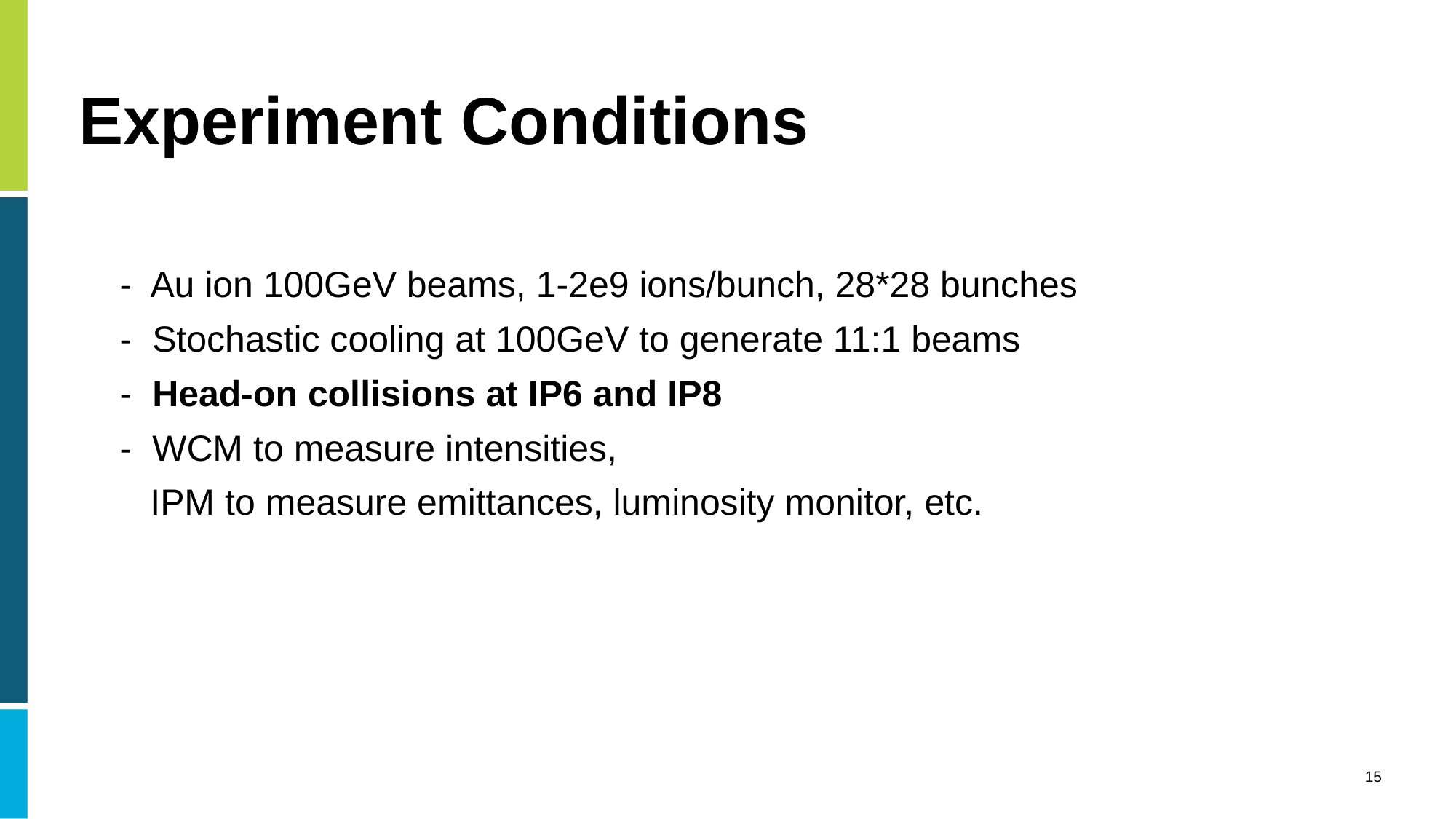

# Experiment Conditions

    -  Au ion 100GeV beams, 1-2e9 ions/bunch, 28*28 bunches
    -  Stochastic cooling at 100GeV to generate 11:1 beams
    -  Head-on collisions at IP6 and IP8
    -  WCM to measure intensities,
       IPM to measure emittances, luminosity monitor, etc.

15